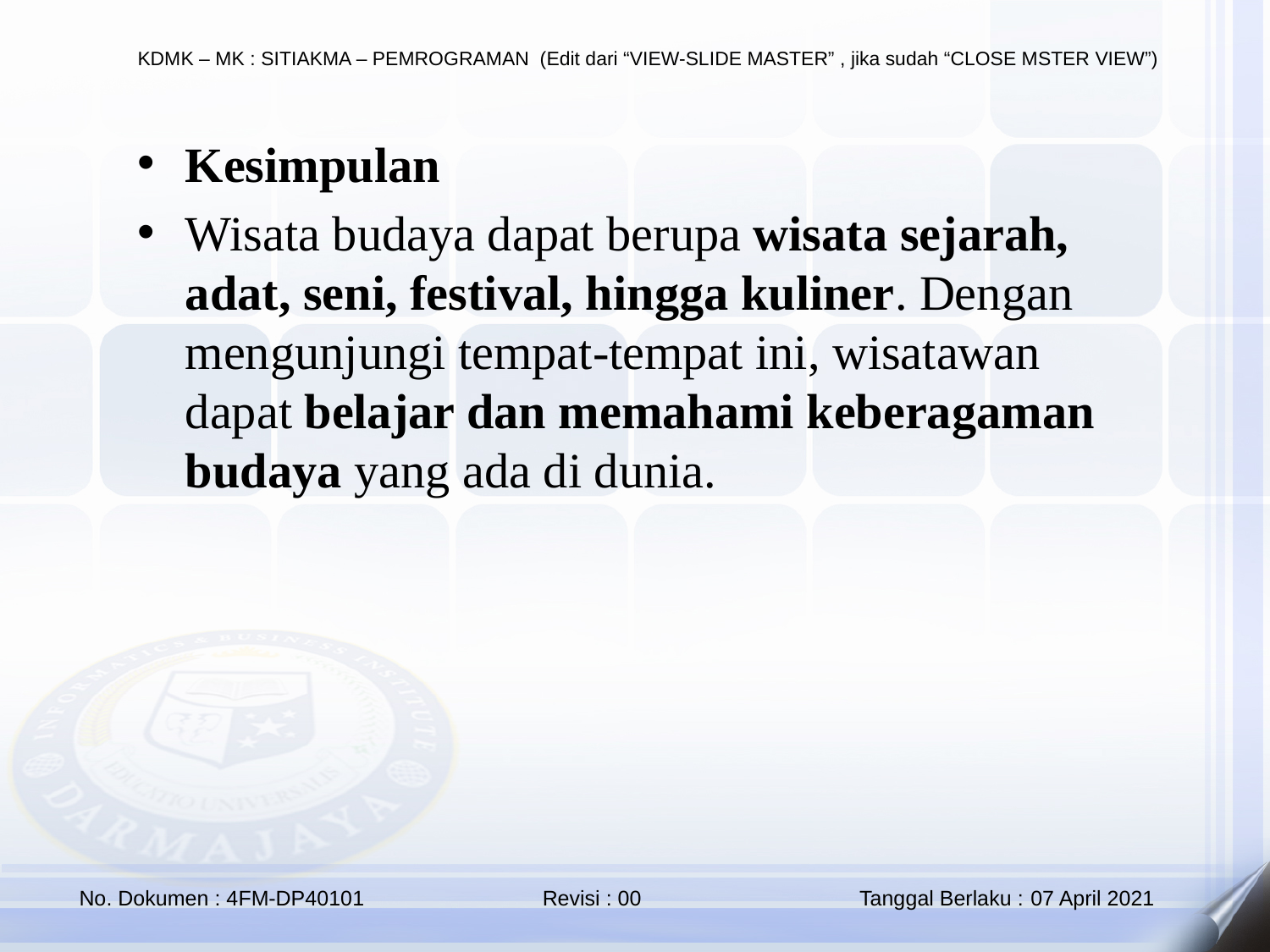

Kesimpulan
Wisata budaya dapat berupa wisata sejarah, adat, seni, festival, hingga kuliner. Dengan mengunjungi tempat-tempat ini, wisatawan dapat belajar dan memahami keberagaman budaya yang ada di dunia.